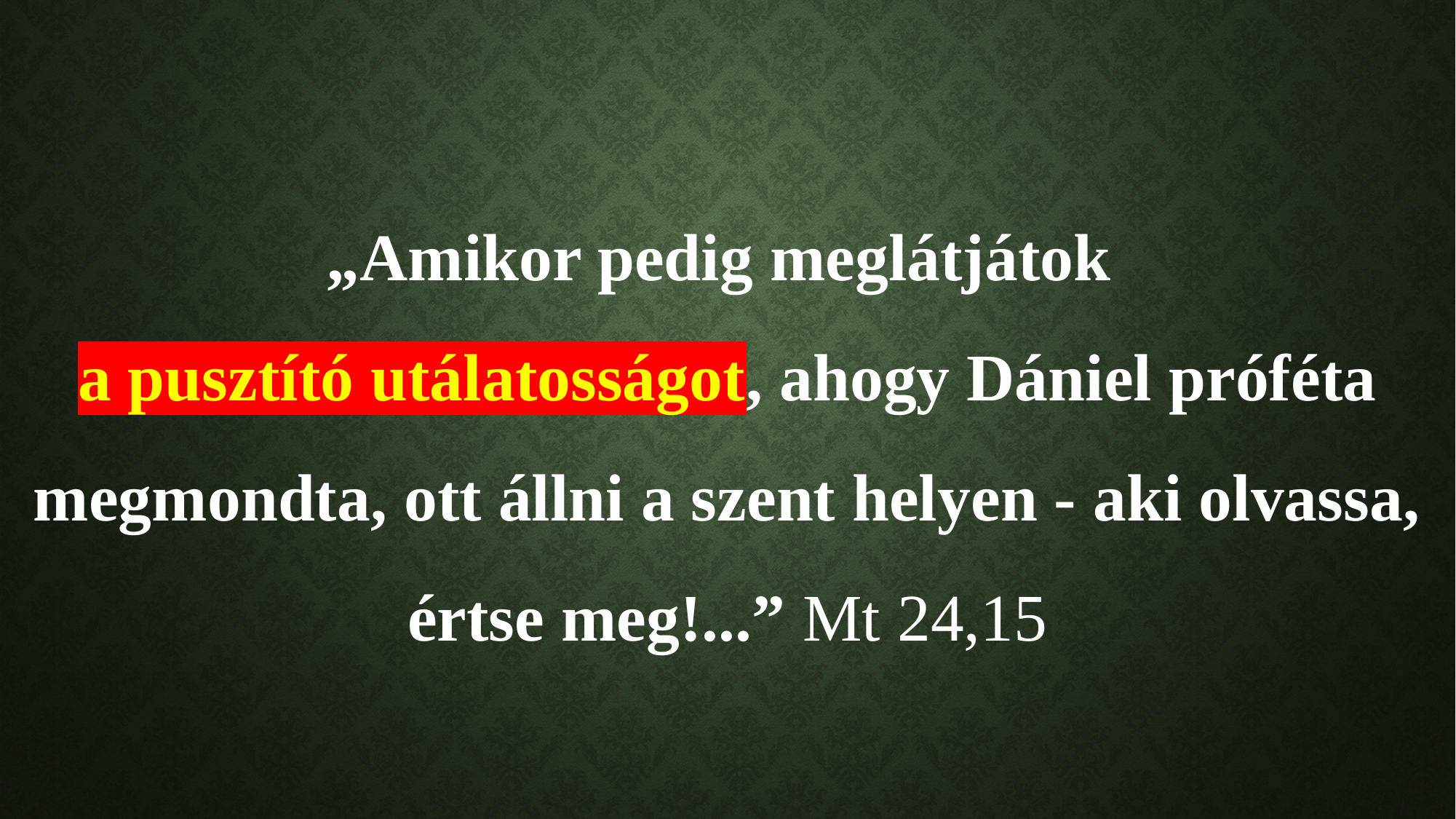

„Amikor pedig meglátjátok
a pusztító utálatosságot, ahogy Dániel próféta megmondta, ott állni a szent helyen - aki olvassa, értse meg!...” Mt 24,15